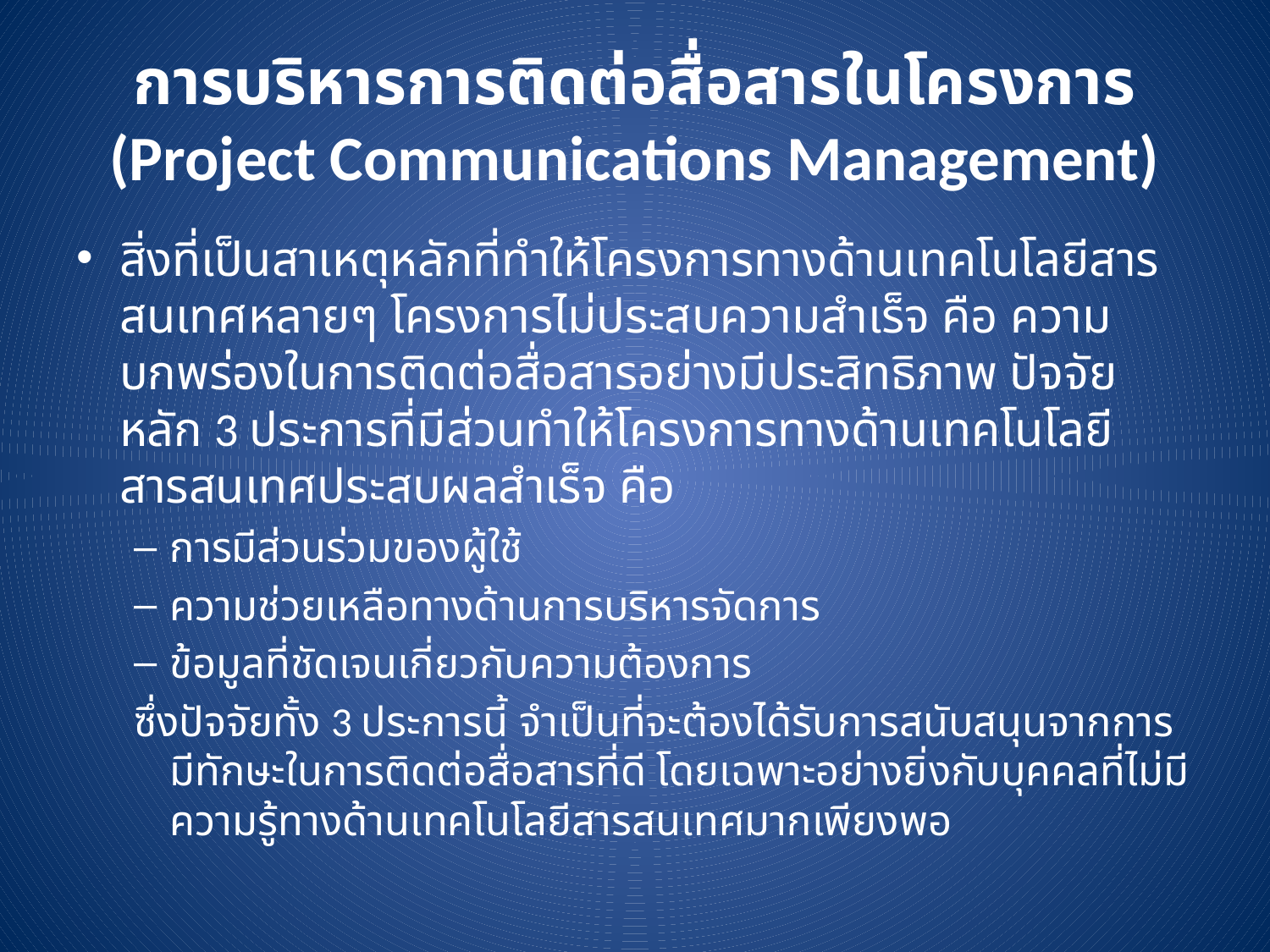

# การบริหารการติดต่อสื่อสารในโครงการ (Project Communications Management)
สิ่งที่เป็นสาเหตุหลักที่ทำให้โครงการทางด้านเทคโนโลยีสารสนเทศหลายๆ โครงการไม่ประสบความสำเร็จ คือ ความบกพร่องในการติดต่อสื่อสารอย่างมีประสิทธิภาพ ปัจจัยหลัก 3 ประการที่มีส่วนทำให้โครงการทางด้านเทคโนโลยีสารสนเทศประสบผลสำเร็จ คือ
การมีส่วนร่วมของผู้ใช้
ความช่วยเหลือทางด้านการบริหารจัดการ
ข้อมูลที่ชัดเจนเกี่ยวกับความต้องการ
ซึ่งปัจจัยทั้ง 3 ประการนี้ จำเป็นที่จะต้องได้รับการสนับสนุนจากการมีทักษะในการติดต่อสื่อสารที่ดี โดยเฉพาะอย่างยิ่งกับบุคคลที่ไม่มีความรู้ทางด้านเทคโนโลยีสารสนเทศมากเพียงพอ